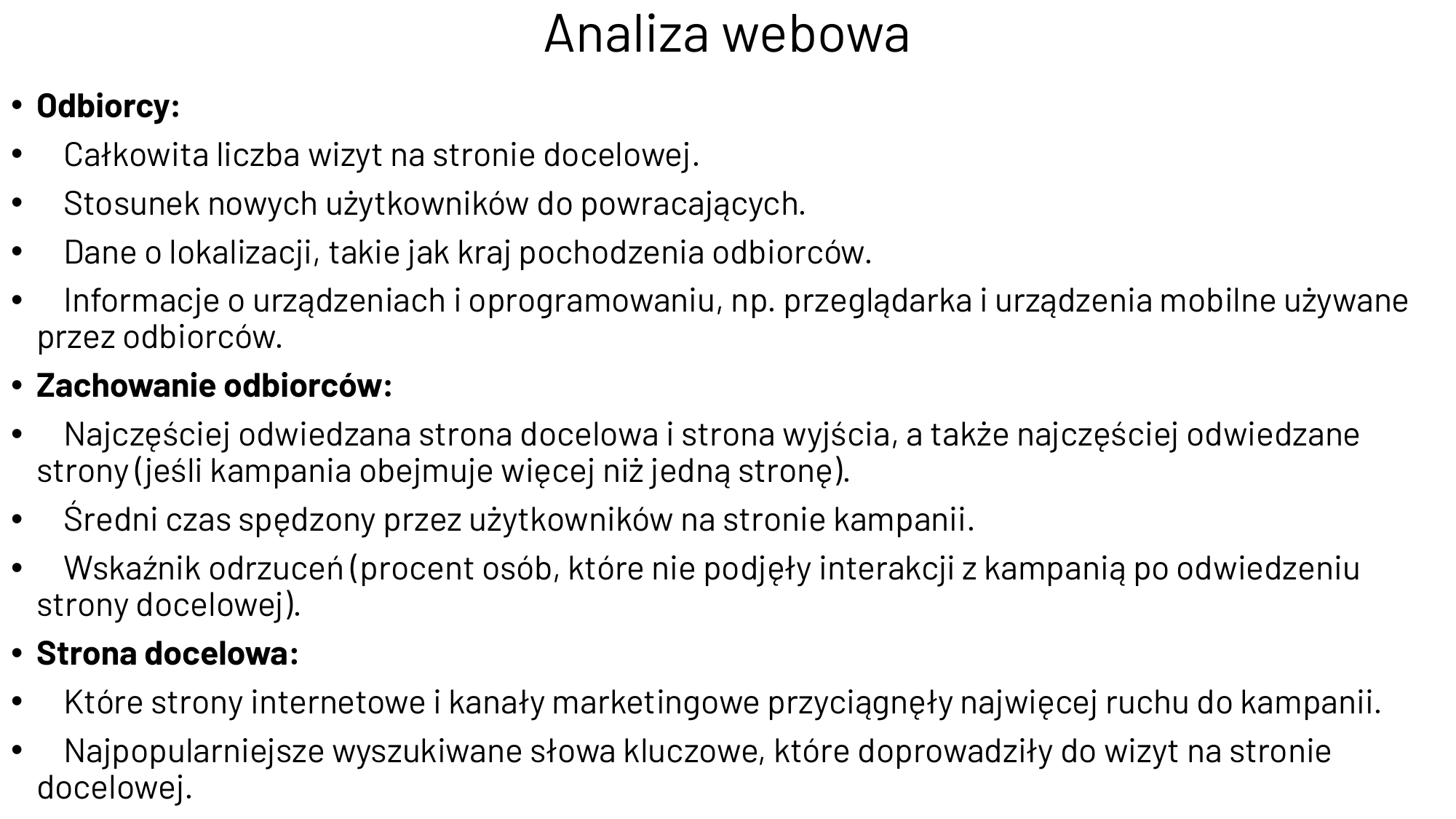

# Analiza webowa
Odbiorcy:
    Całkowita liczba wizyt na stronie docelowej.
    Stosunek nowych użytkowników do powracających.
    Dane o lokalizacji, takie jak kraj pochodzenia odbiorców.
    Informacje o urządzeniach i oprogramowaniu, np. przeglądarka i urządzenia mobilne używane przez odbiorców.
Zachowanie odbiorców:
    Najczęściej odwiedzana strona docelowa i strona wyjścia, a także najczęściej odwiedzane strony (jeśli kampania obejmuje więcej niż jedną stronę).
    Średni czas spędzony przez użytkowników na stronie kampanii.
    Wskaźnik odrzuceń (procent osób, które nie podjęły interakcji z kampanią po odwiedzeniu strony docelowej).
Strona docelowa:
    Które strony internetowe i kanały marketingowe przyciągnęły najwięcej ruchu do kampanii.
    Najpopularniejsze wyszukiwane słowa kluczowe, które doprowadziły do wizyt na stronie docelowej.